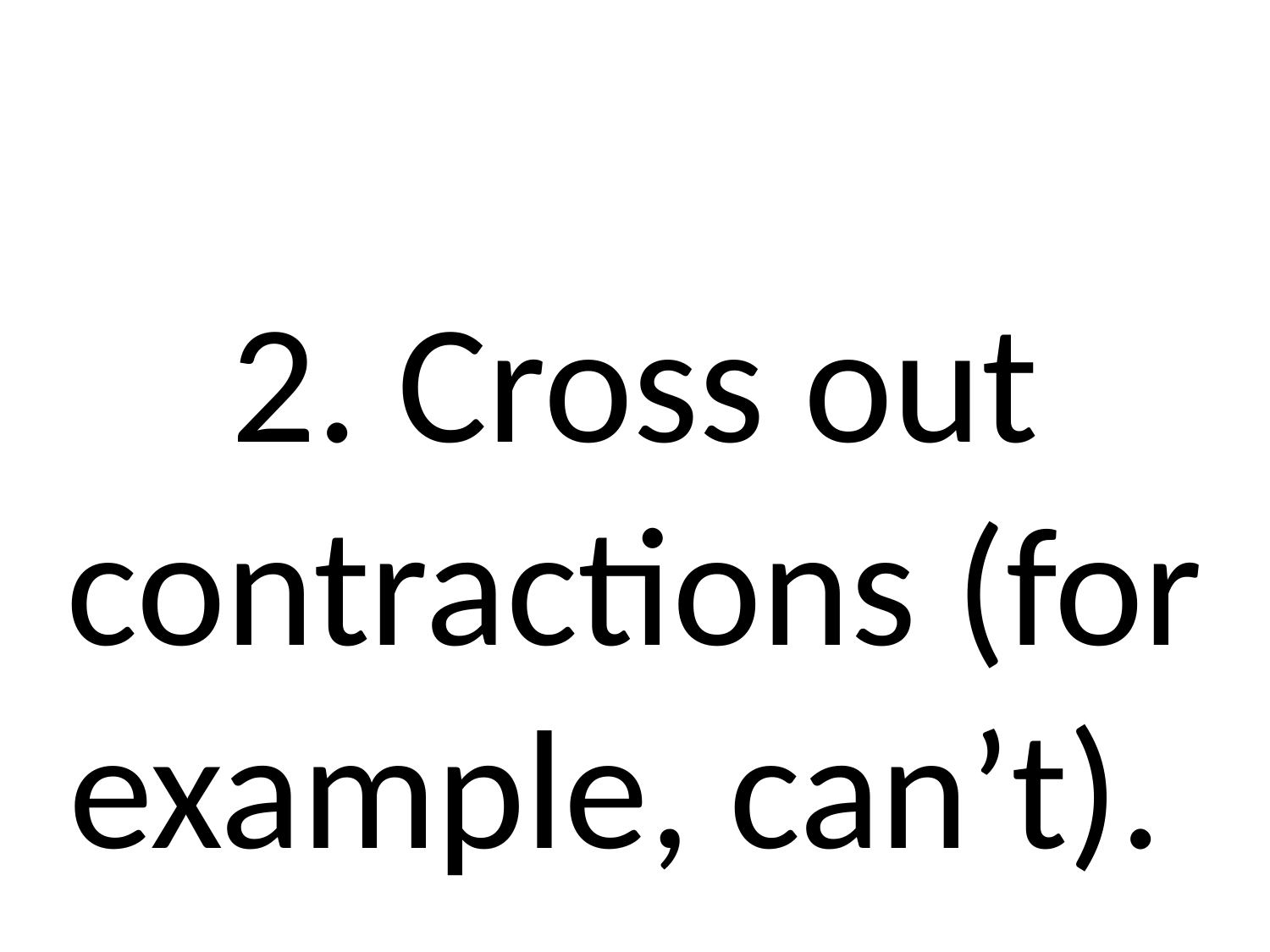

# 2. Cross out contractions (for example, can’t).